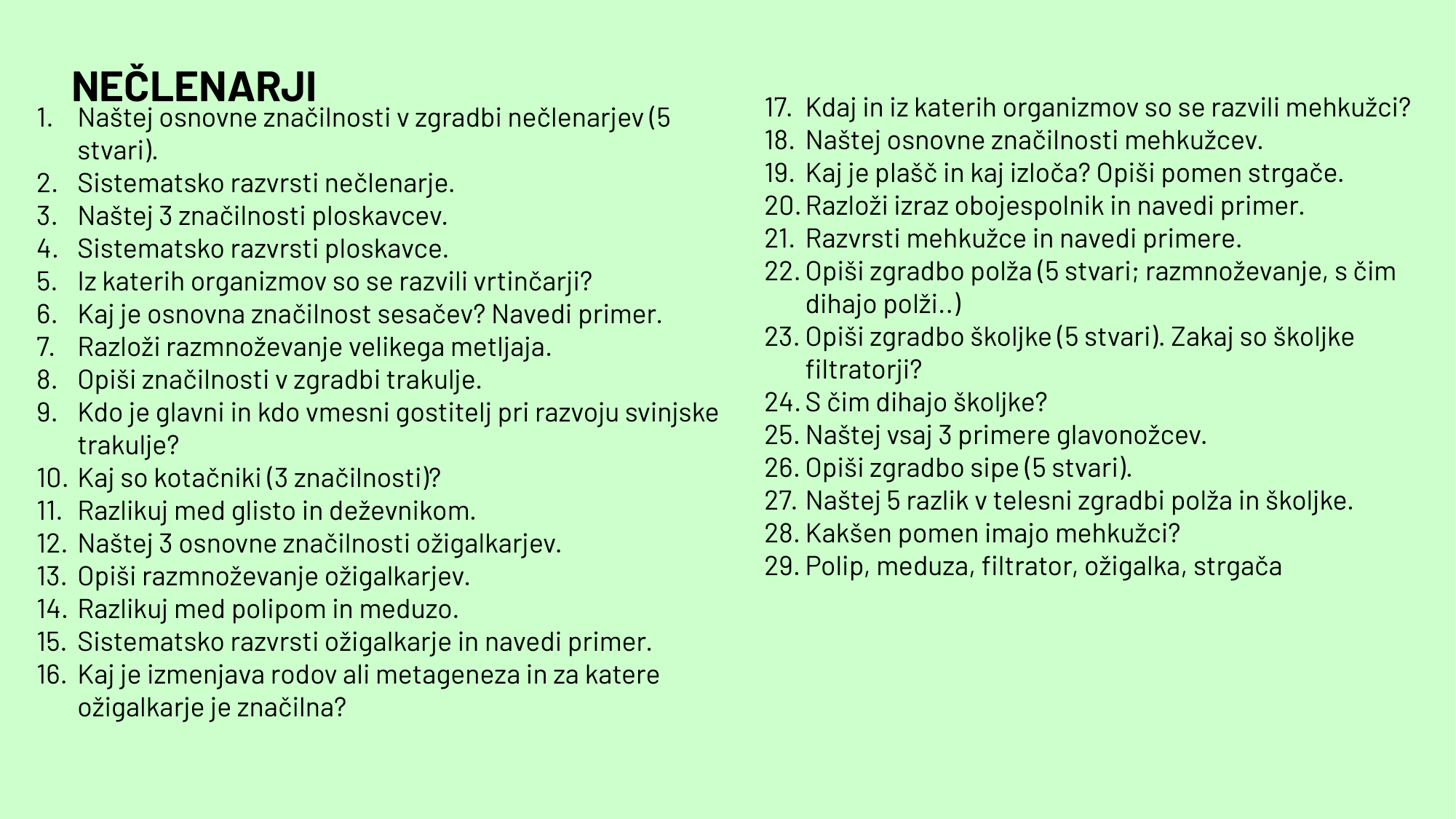

Kdaj in iz katerih organizmov so se razvili mehkužci?
Naštej osnovne značilnosti mehkužcev.
Kaj je plašč in kaj izloča? Opiši pomen strgače.
Razloži izraz obojespolnik in navedi primer.
Razvrsti mehkužce in navedi primere.
Opiši zgradbo polža (5 stvari; razmnoževanje, s čim dihajo polži..)
Opiši zgradbo školjke (5 stvari). Zakaj so školjke filtratorji?
S čim dihajo školjke?
Naštej vsaj 3 primere glavonožcev.
Opiši zgradbo sipe (5 stvari).
Naštej 5 razlik v telesni zgradbi polža in školjke.
Kakšen pomen imajo mehkužci?
Polip, meduza, filtrator, ožigalka, strgača

NEČLENARJI

Naštej osnovne značilnosti v zgradbi nečlenarjev (5 stvari).
Sistematsko razvrsti nečlenarje.
Naštej 3 značilnosti ploskavcev.
Sistematsko razvrsti ploskavce.
Iz katerih organizmov so se razvili vrtinčarji?
Kaj je osnovna značilnost sesačev? Navedi primer.
Razloži razmnoževanje velikega metljaja.
Opiši značilnosti v zgradbi trakulje.
Kdo je glavni in kdo vmesni gostitelj pri razvoju svinjske trakulje?
Kaj so kotačniki (3 značilnosti)?
Razlikuj med glisto in deževnikom.
Naštej 3 osnovne značilnosti ožigalkarjev.
Opiši razmnoževanje ožigalkarjev.
Razlikuj med polipom in meduzo.
Sistematsko razvrsti ožigalkarje in navedi primer.
Kaj je izmenjava rodov ali metageneza in za katere ožigalkarje je značilna?